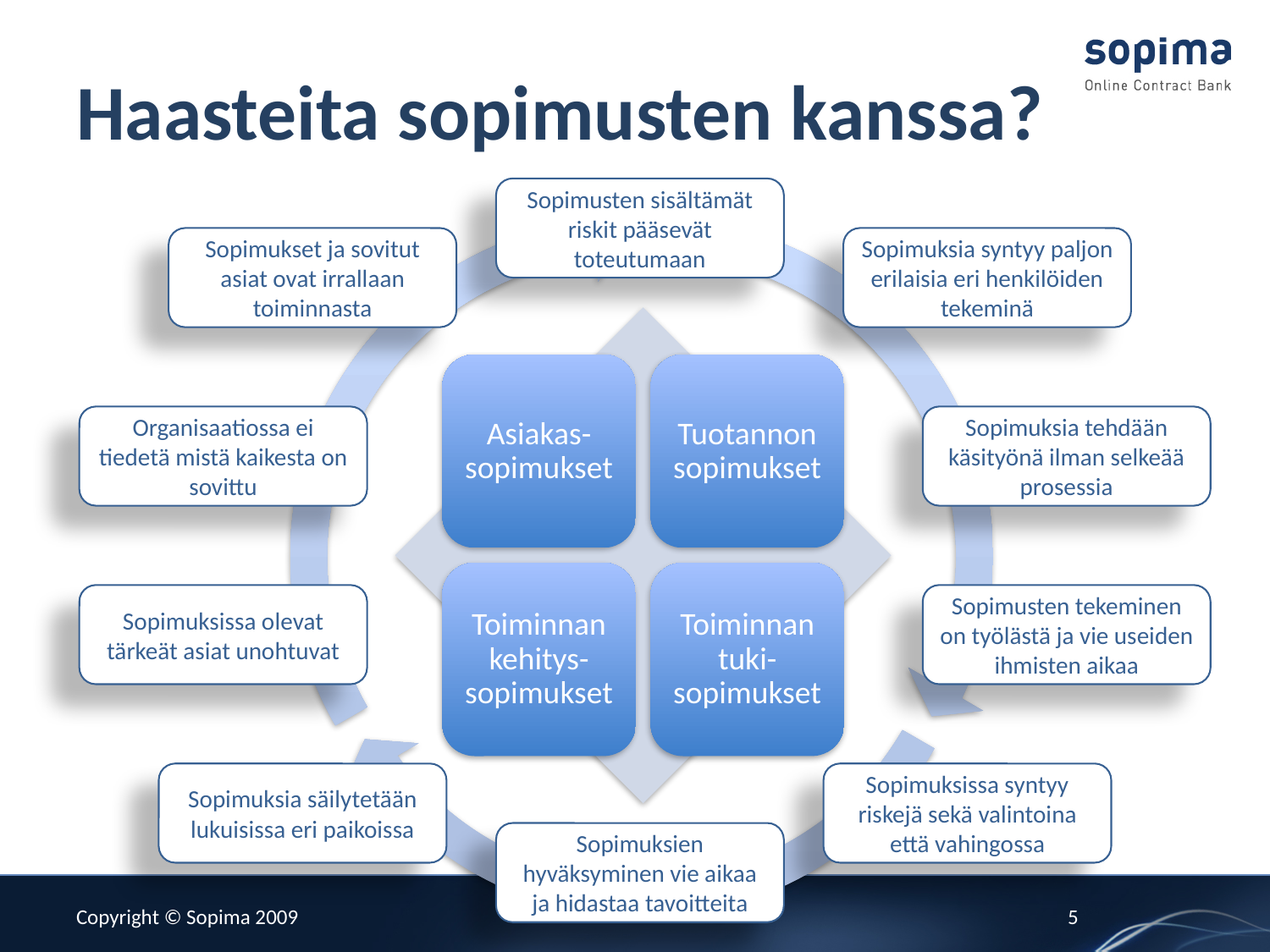

# Haasteita sopimusten kanssa?
Sopimusten sisältämät riskit pääsevät toteutumaan

Sopimukset ja sovitut asiat ovat irrallaan toiminnasta
Sopimuksia syntyy paljon erilaisia eri henkilöiden tekeminä
Asiakas-sopimukset
Tuotannon sopimukset
Toiminnan kehitys-sopimukset
Toiminnan tuki-sopimukset
Organisaatiossa ei tiedetä mistä kaikesta on sovittu
Sopimuksia tehdään käsityönä ilman selkeää prosessia
Sopimuksissa olevat tärkeät asiat unohtuvat
Sopimusten tekeminen on työlästä ja vie useiden ihmisten aikaa
Sopimuksia säilytetään lukuisissa eri paikoissa
Sopimuksissa syntyy riskejä sekä valintoina että vahingossa
Sopimuksien hyväksyminen vie aikaa ja hidastaa tavoitteita